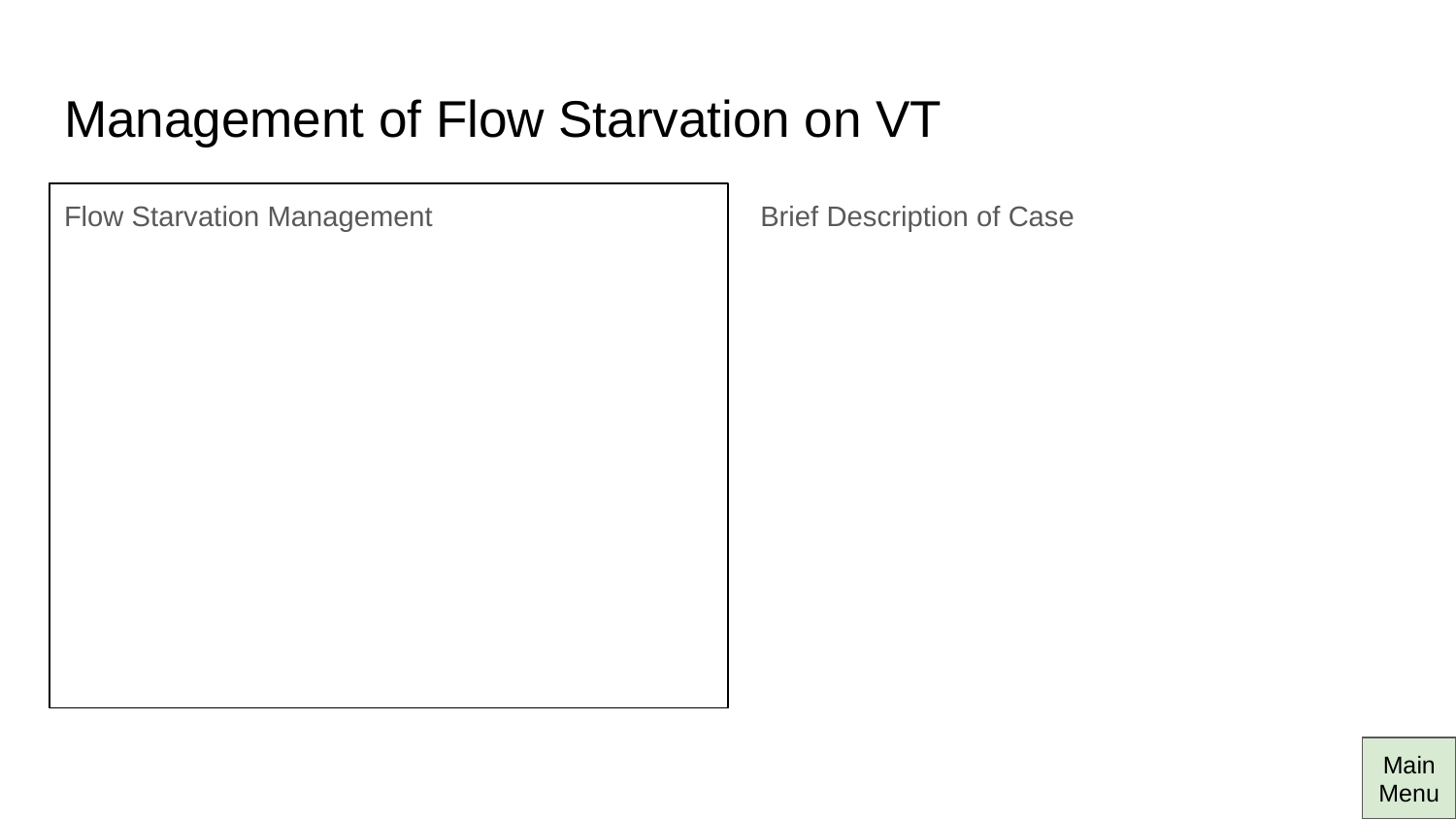

# Management of Flow Starvation on VT
Flow Starvation Management
Brief Description of Case
Main Menu